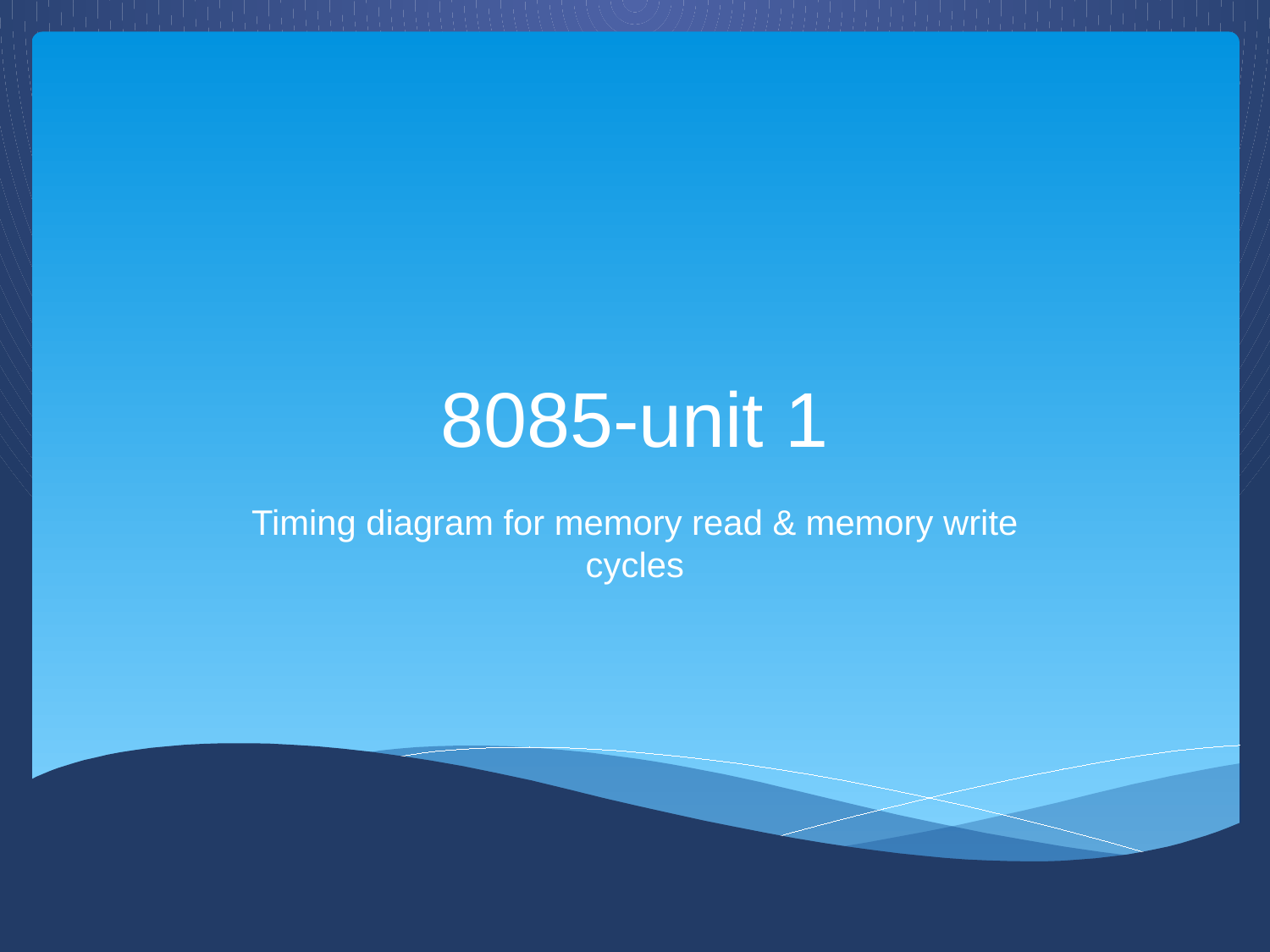

# 8085-unit 1
Timing diagram for memory read & memory write cycles